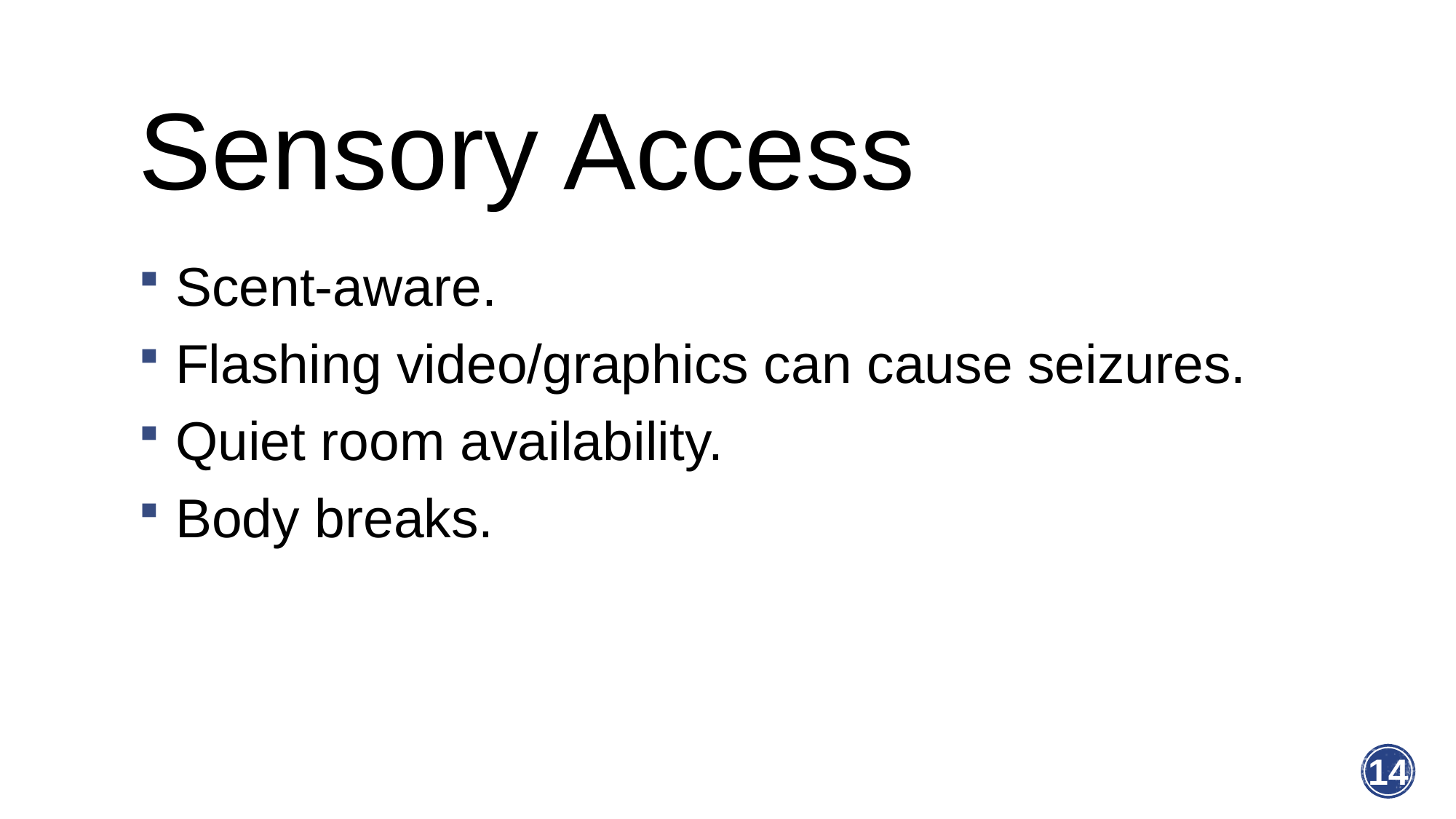

# Sensory Access
 Scent-aware.
 Flashing video/graphics can cause seizures.
 Quiet room availability.
 Body breaks.
14